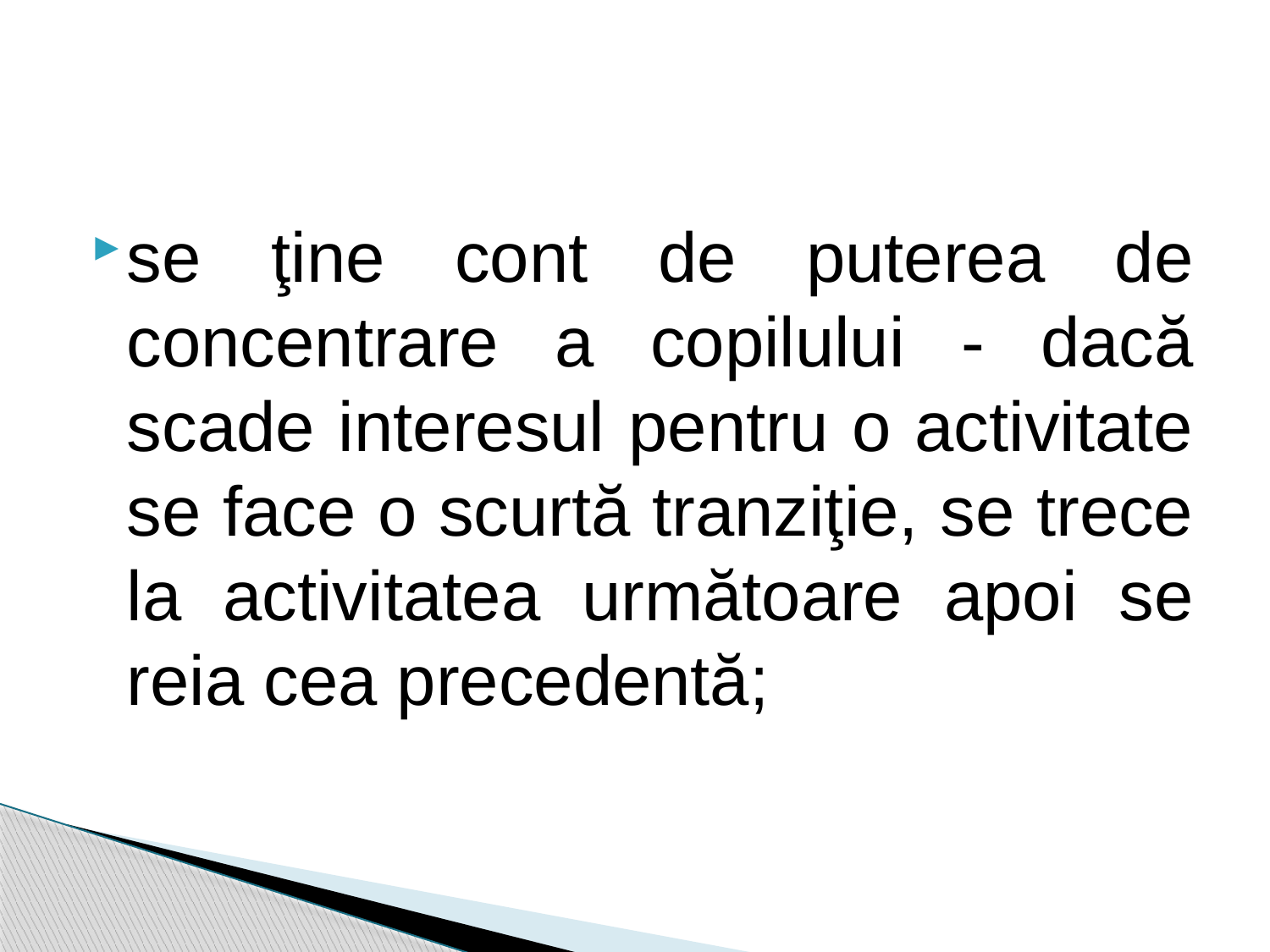

se ţine cont de puterea de concentrare a copilului - dacă scade interesul pentru o activitate se face o scurtă tranziţie, se trece la activitatea următoare apoi se reia cea precedentă;